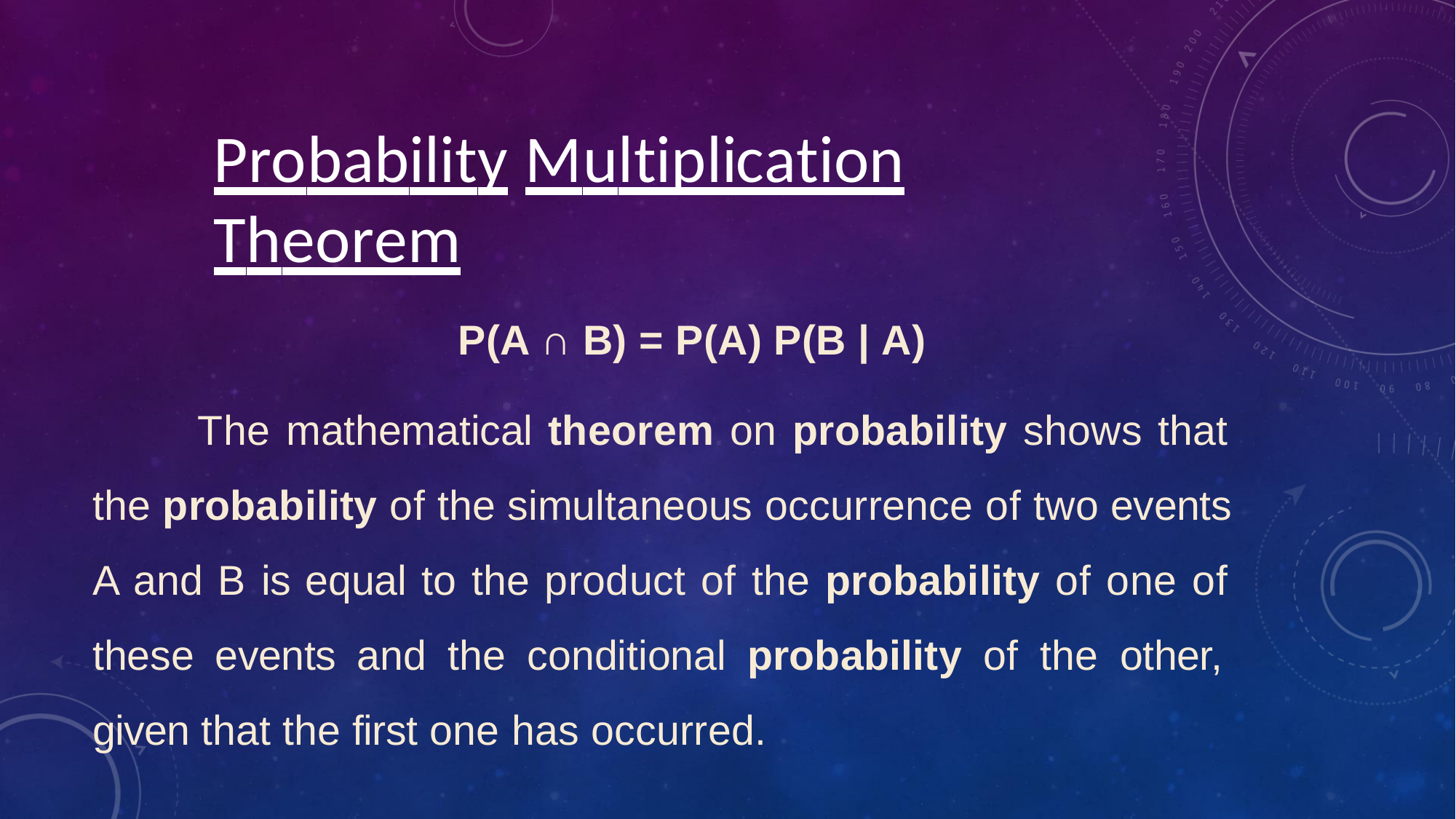

# Probability	Multiplication	Theorem
P(A ∩ B) = P(A) P(B | A)
The mathematical theorem on probability shows that  the probability of the simultaneous occurrence of two events  A and B is equal to the product of the probability of one of  these events and the conditional probability of the other,  given that the first one has occurred.